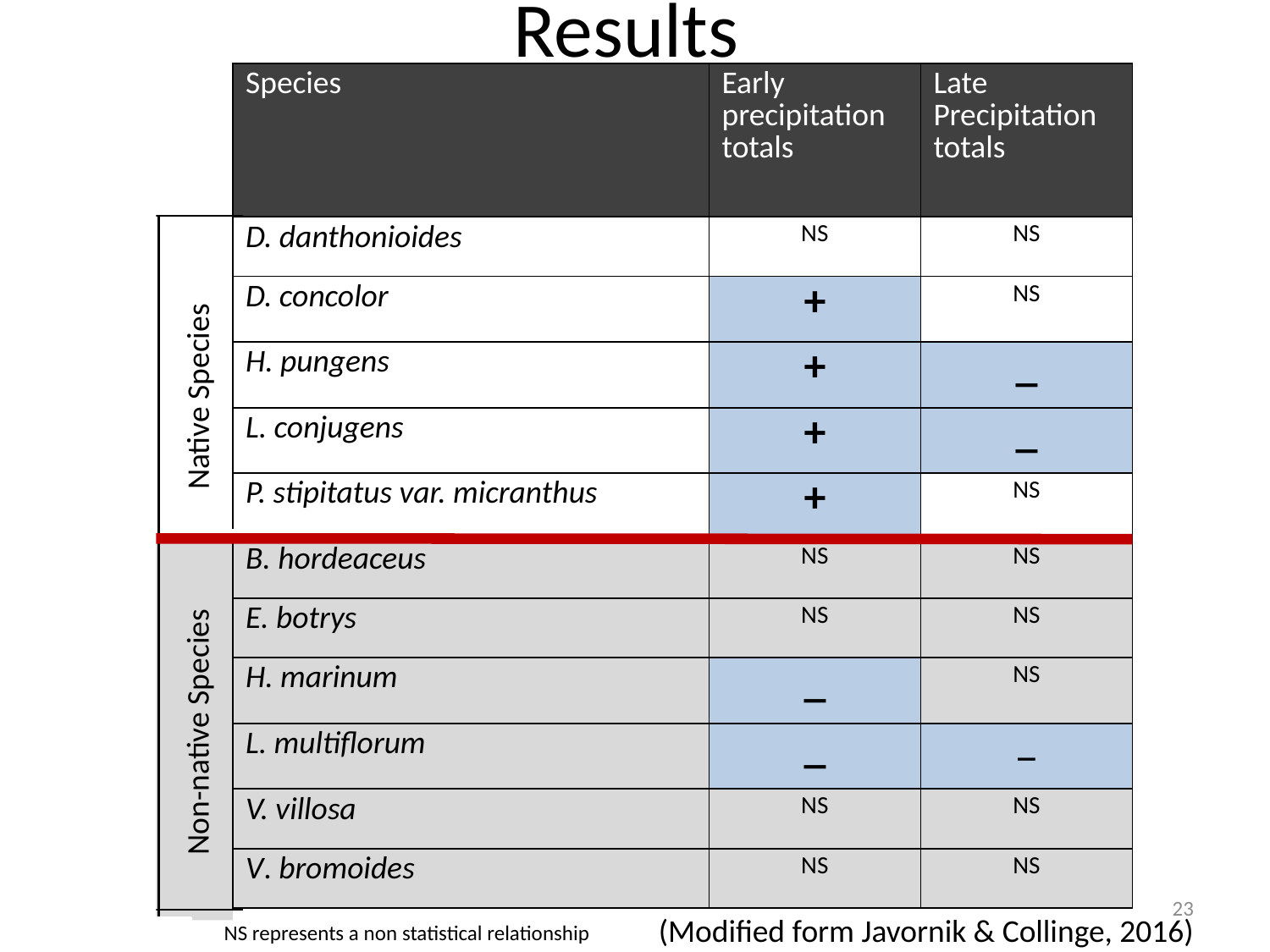

Results
| Species | Early precipitation totals | Late Precipitation totals |
| --- | --- | --- |
| D. danthonioides | NS | NS |
| D. concolor | + | NS |
| H. pungens | + | \_ |
| L. conjugens | + | \_ |
| P. stipitatus var. micranthus | + | NS |
| B. hordeaceus | NS | NS |
| E. botrys | NS | NS |
| H. marinum | \_ | NS |
| L. multiflorum | \_ | \_ |
| V. villosa | NS | NS |
| V. bromoides | NS | NS |

Native Species

Non-native Species

23
(Modified form Javornik & Collinge, 2016)

NS represents a non statistical relationship